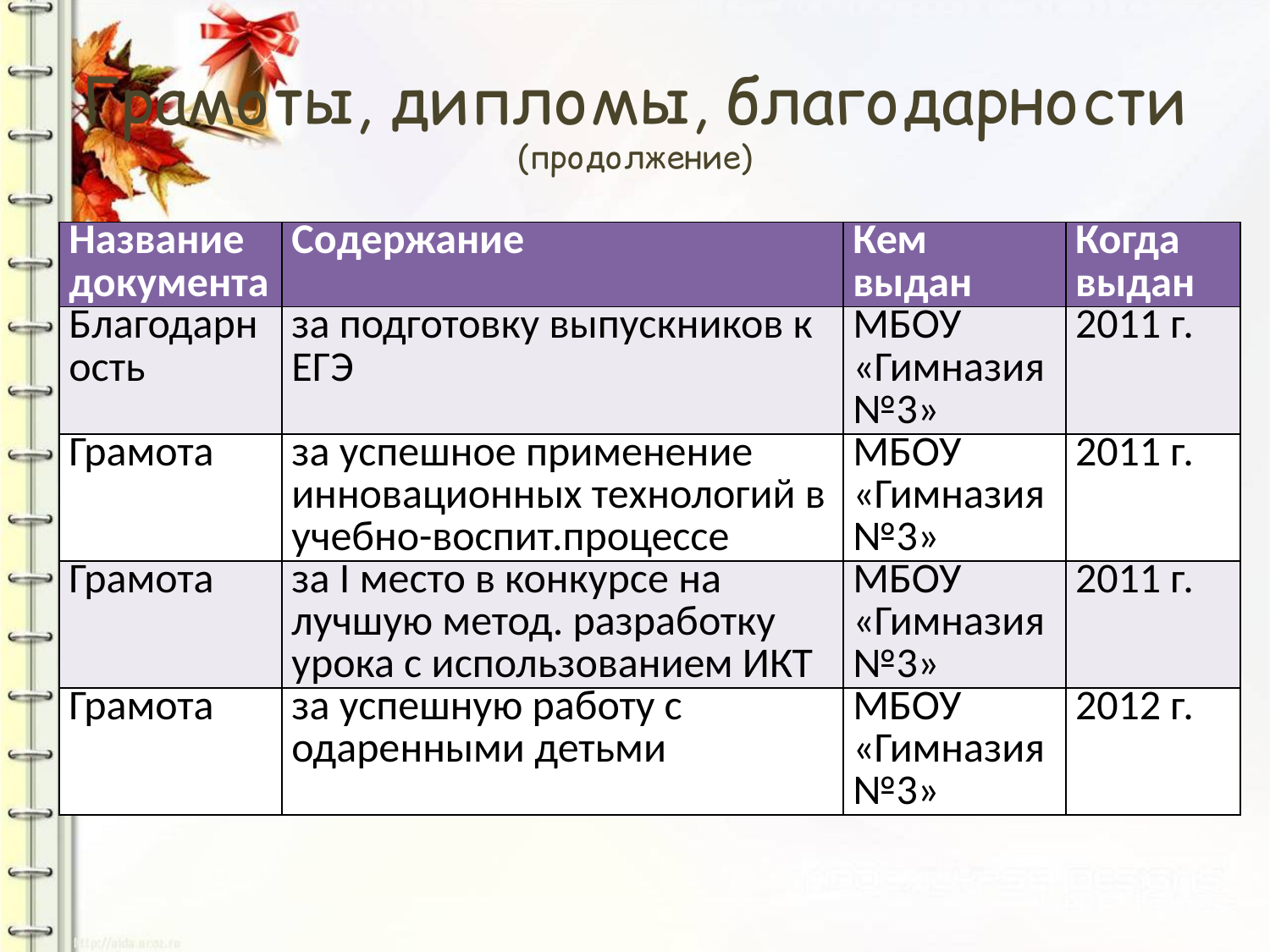

# Грамоты, дипломы, благодарности (продолжение)
| Название документа | Содержание | Кем выдан | Когда выдан |
| --- | --- | --- | --- |
| Благодарность | за подготовку выпускников к ЕГЭ | МБОУ «Гимназия №3» | 2011 г. |
| Грамота | за успешное применение инновационных технологий в учебно-воспит.процессе | МБОУ «Гимназия №3» | 2011 г. |
| Грамота | за I место в конкурсе на лучшую метод. разработку урока с использованием ИКТ | МБОУ «Гимназия №3» | 2011 г. |
| Грамота | за успешную работу с одаренными детьми | МБОУ «Гимназия №3» | 2012 г. |